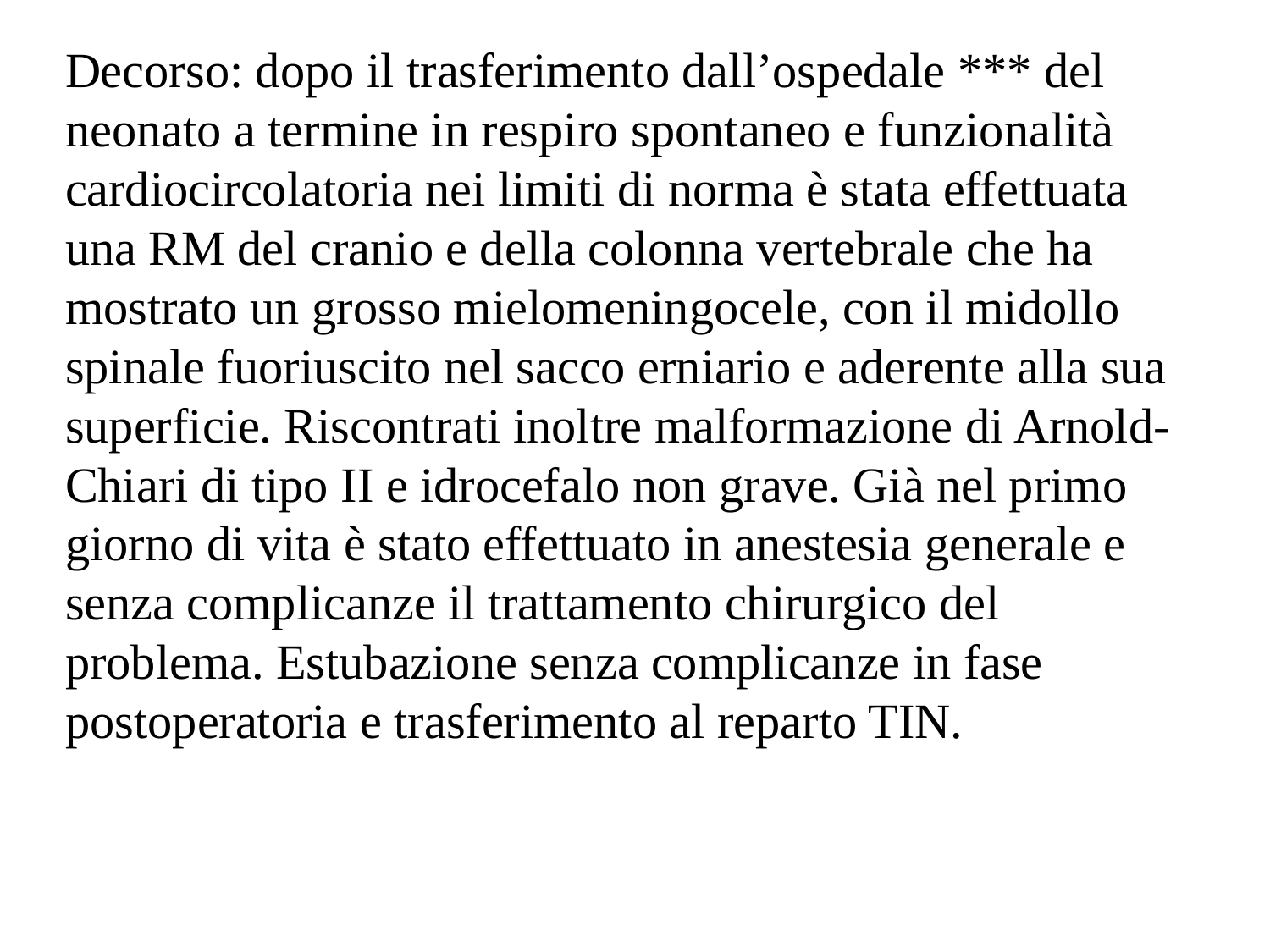

Decorso: dopo il trasferimento dall’ospedale *** del neonato a termine in respiro spontaneo e funzionalità cardiocircolatoria nei limiti di norma è stata effettuata una RM del cranio e della colonna vertebrale che ha mostrato un grosso mielomeningocele, con il midollo spinale fuoriuscito nel sacco erniario e aderente alla sua superficie. Riscontrati inoltre malformazione di Arnold-Chiari di tipo II e idrocefalo non grave. Già nel primo giorno di vita è stato effettuato in anestesia generale e senza complicanze il trattamento chirurgico del problema. Estubazione senza complicanze in fase postoperatoria e trasferimento al reparto TIN.